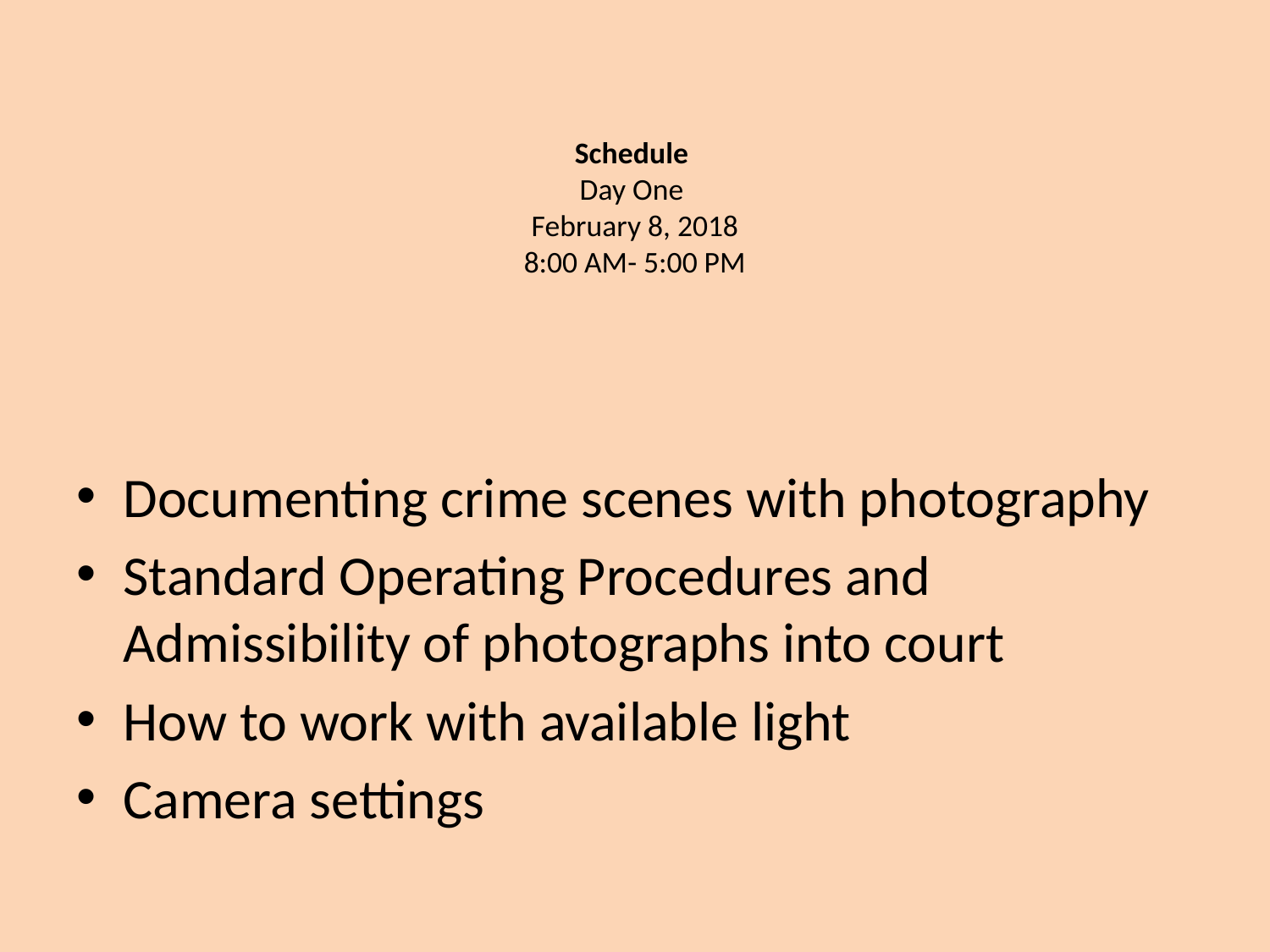

# Schedule Day One February 8, 2018 8:00 AM- 5:00 PM
Documenting crime scenes with photography
Standard Operating Procedures and Admissibility of photographs into court
How to work with available light
Camera settings